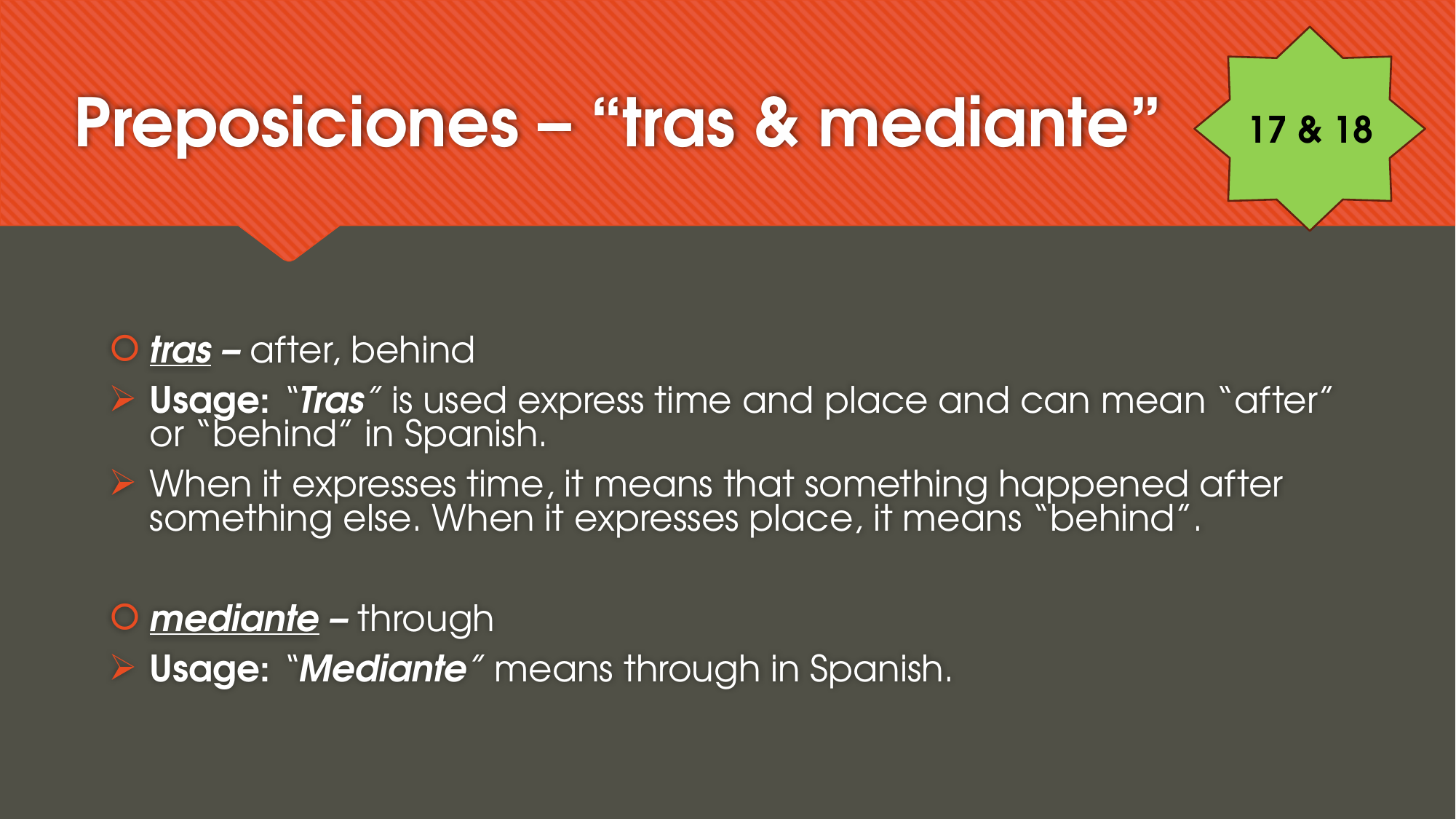

17 & 18
# Preposiciones – “tras & mediante”
tras – after, behind
Usage: “Tras” is used express time and place and can mean “after” or “behind” in Spanish.
When it expresses time, it means that something happened after something else. When it expresses place, it means “behind”.

mediante – through
Usage: “Mediante” means through in Spanish.